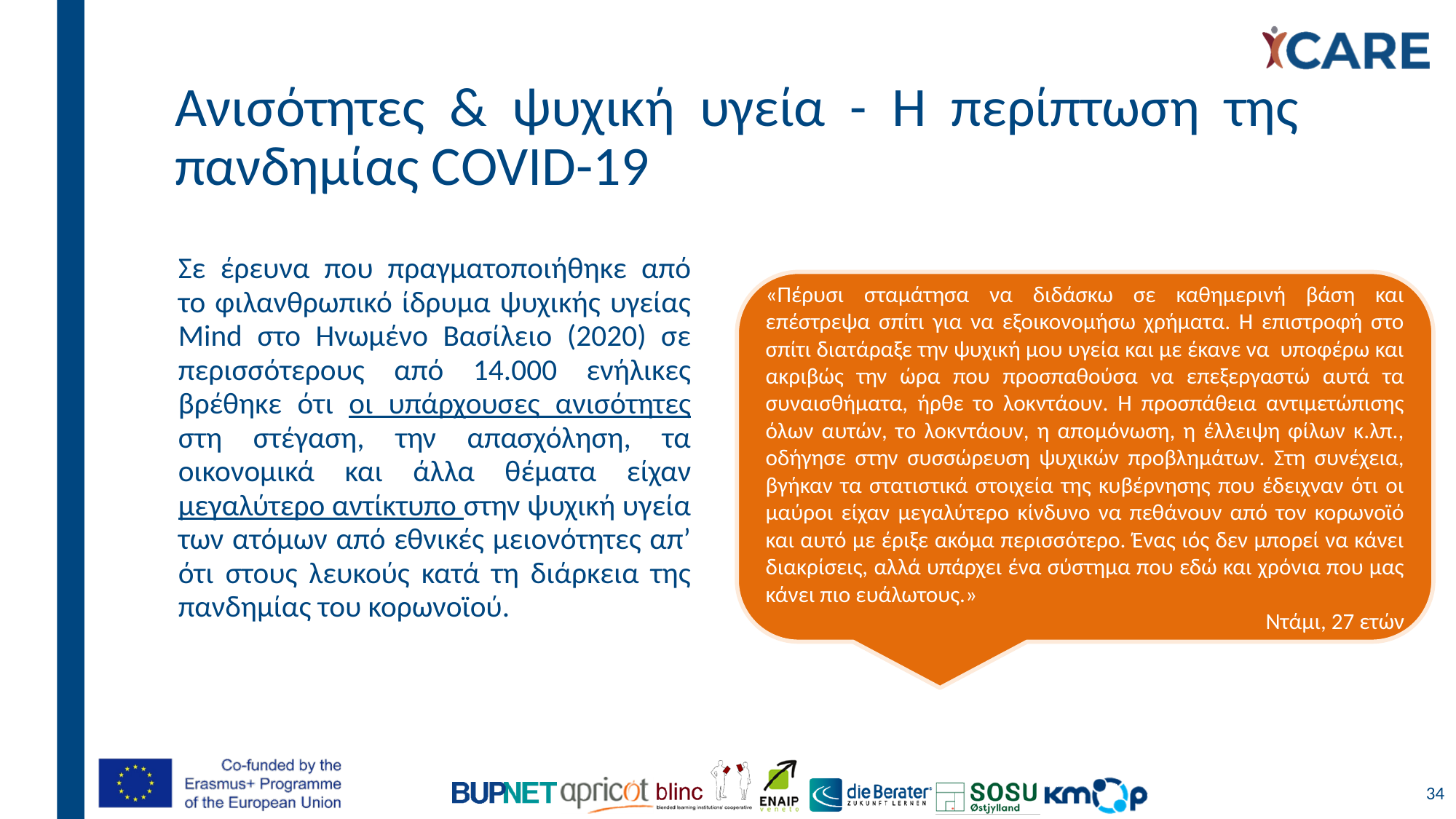

# Ανισότητες & ψυχική υγεία - Η περίπτωση της πανδημίας COVID-19
Σε έρευνα που πραγματοποιήθηκε από το φιλανθρωπικό ίδρυμα ψυχικής υγείας Mind στο Ηνωμένο Βασίλειο (2020) σε περισσότερους από 14.000 ενήλικες βρέθηκε ότι οι υπάρχουσες ανισότητες στη στέγαση, την απασχόληση, τα οικονομικά και άλλα θέματα είχαν μεγαλύτερο αντίκτυπο στην ψυχική υγεία των ατόμων από εθνικές μειονότητες απ’ ότι στους λευκούς κατά τη διάρκεια της πανδημίας του κορωνοϊού.
«Πέρυσι σταμάτησα να διδάσκω σε καθημερινή βάση και επέστρεψα σπίτι για να εξοικονομήσω χρήματα. Η επιστροφή στο σπίτι διατάραξε την ψυχική μου υγεία και με έκανε να  υποφέρω και ακριβώς την ώρα που προσπαθούσα να επεξεργαστώ αυτά τα συναισθήματα, ήρθε το λοκντάουν. Η προσπάθεια αντιμετώπισης όλων αυτών, το λοκντάουν, η απομόνωση, η έλλειψη φίλων κ.λπ., οδήγησε στην συσσώρευση ψυχικών προβλημάτων. Στη συνέχεια, βγήκαν τα στατιστικά στοιχεία της κυβέρνησης που έδειχναν ότι οι μαύροι είχαν μεγαλύτερο κίνδυνο να πεθάνουν από τον κορωνοϊό και αυτό με έριξε ακόμα περισσότερο. Ένας ιός δεν μπορεί να κάνει διακρίσεις, αλλά υπάρχει ένα σύστημα που εδώ και χρόνια που μας κάνει πιο ευάλωτους.»
Ντάμι, 27 ετών
34